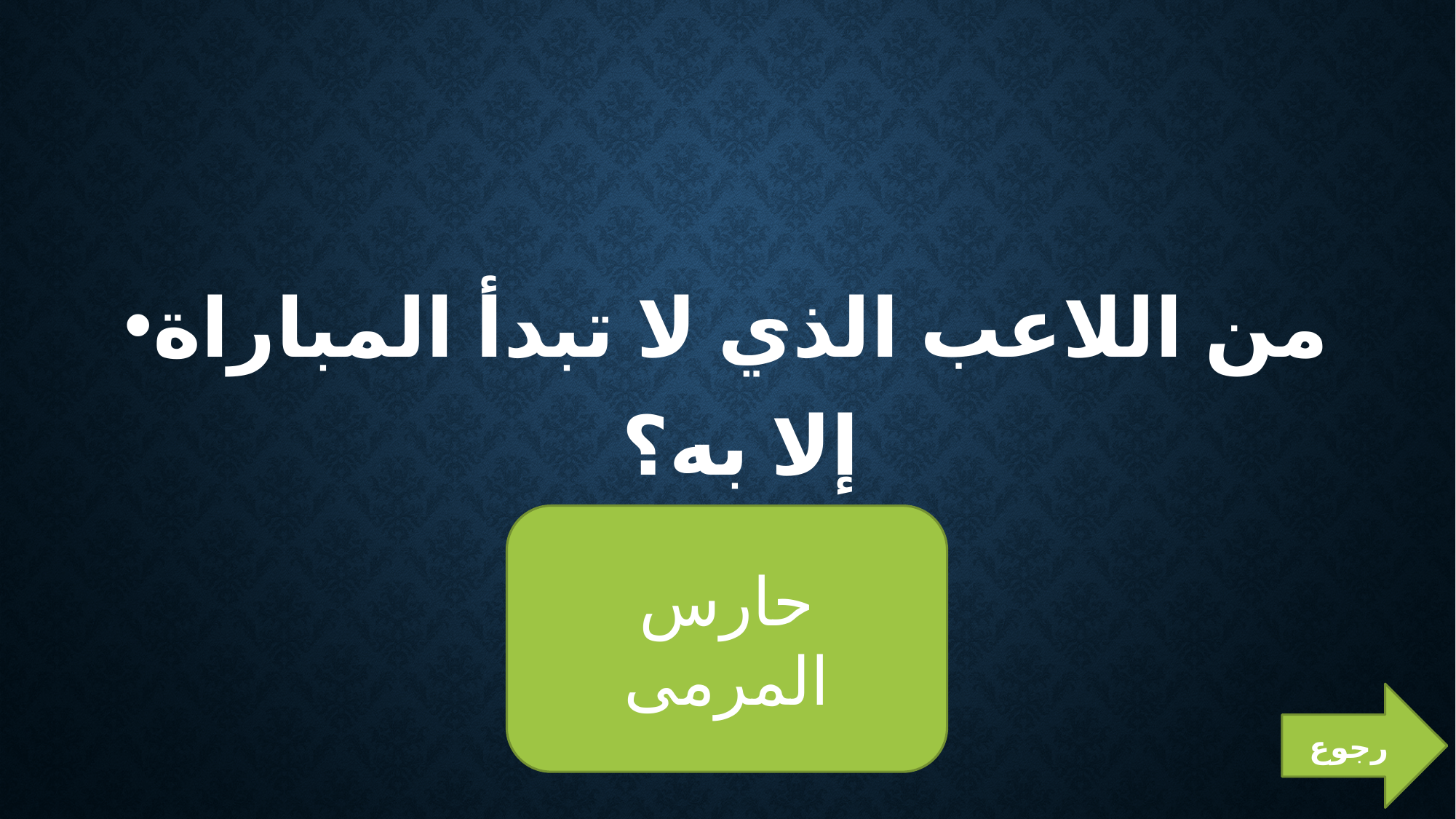

#
من اللاعب الذي لا تبدأ المباراة إلا به؟
حارس المرمى
رجوع